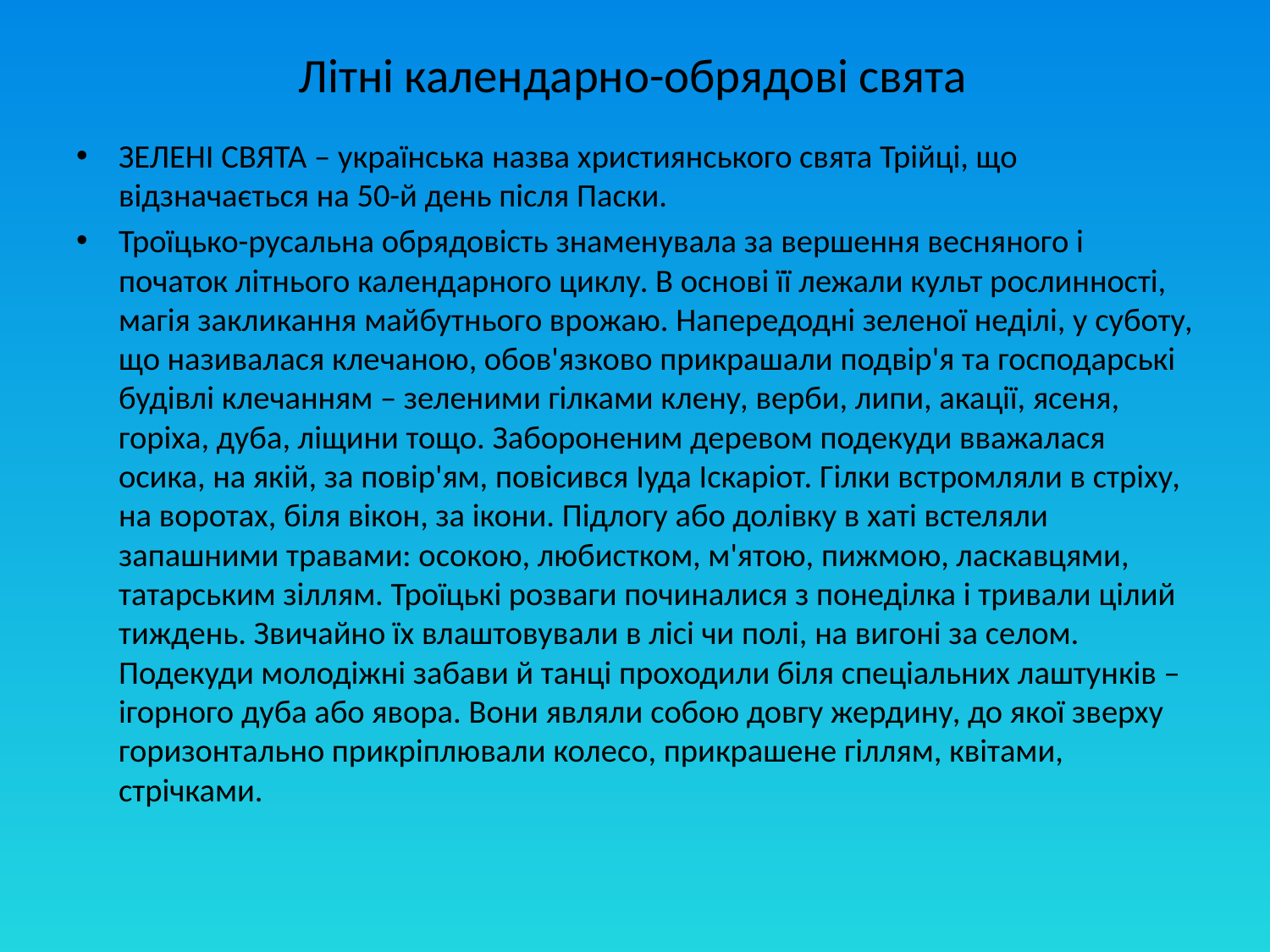

# Літні календарно-обрядові свята
ЗЕЛЕНІ СВЯТА – українська назва християнського свята Трійці, що відзначається на 50-й день після Паски.
Троїцько-русальна обрядовість знаменувала за вершення весняного і початок літнього календарного циклу. В основі її лежали культ рослинності, магія закликання майбутнього врожаю. Напередодні зеленої неділі, у суботу, що називалася клечаною, обов'язково прикрашали подвір'я та господарські будівлі клечанням – зеленими гілками клену, верби, липи, акації, ясеня, горіха, дуба, ліщини тощо. Забороненим деревом подекуди вважалася осика, на якій, за повір'ям, повісився Іуда Іскаріот. Гілки встромляли в стріху, на воротах, біля вікон, за ікони. Підлогу або долівку в хаті встеляли запашними травами: осокою, любистком, м'ятою, пижмою, ласкавцями, татарським зіллям. Троїцькі розваги починалися з понеділка і тривали цілий тиждень. Звичайно їх влаштовували в лісі чи полі, на вигоні за селом. Подекуди молодіжні забави й танці проходили біля спеціальних лаштунків – ігорного дуба або явора. Вони являли собою довгу жердину, до якої зверху горизонтально прикріплювали колесо, прикрашене гіллям, квітами, стрічками.